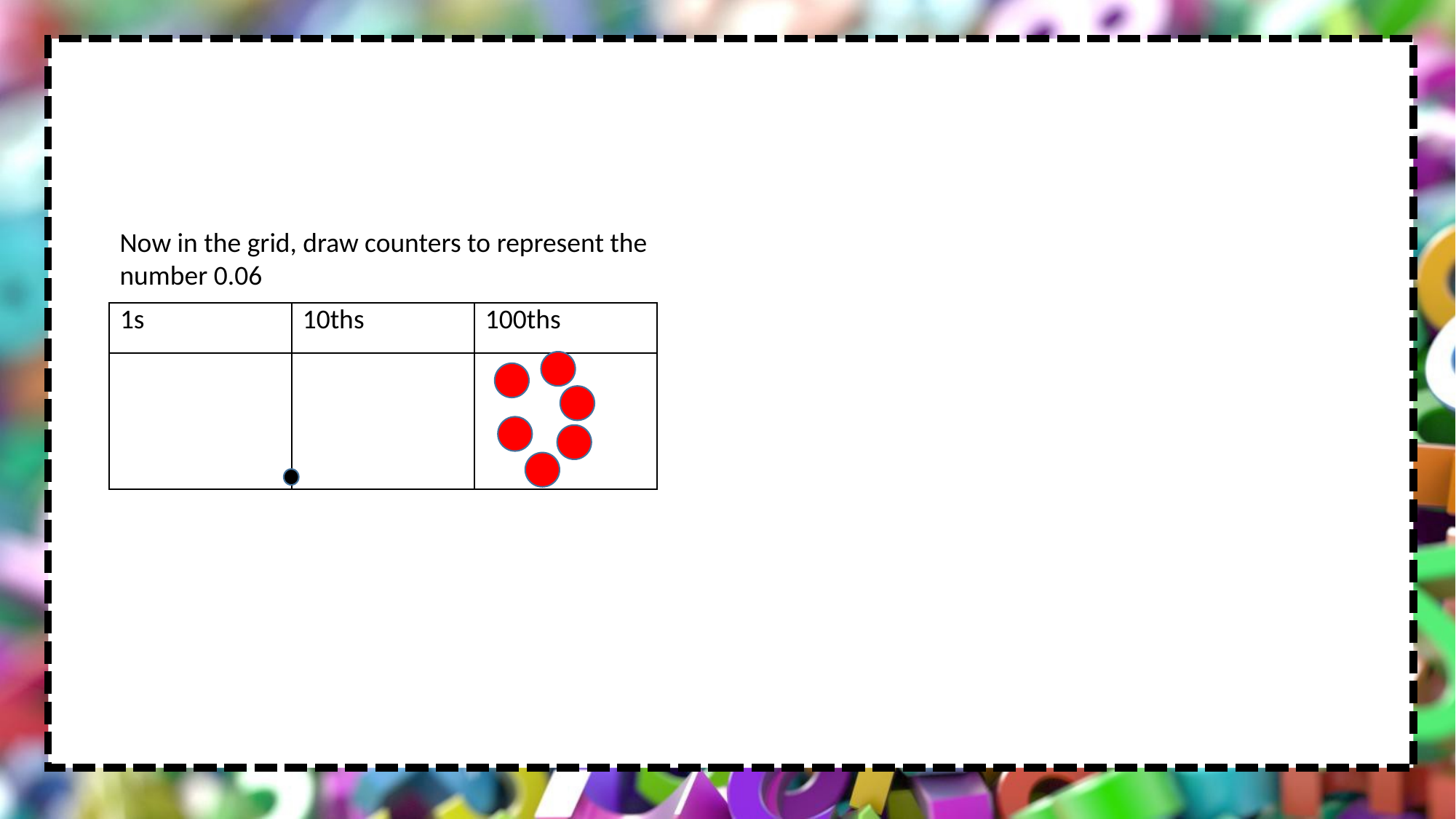

Now in the grid, draw counters to represent the number 0.06

| 1s | 10ths | 100ths |
| --- | --- | --- |
|  |  |  |